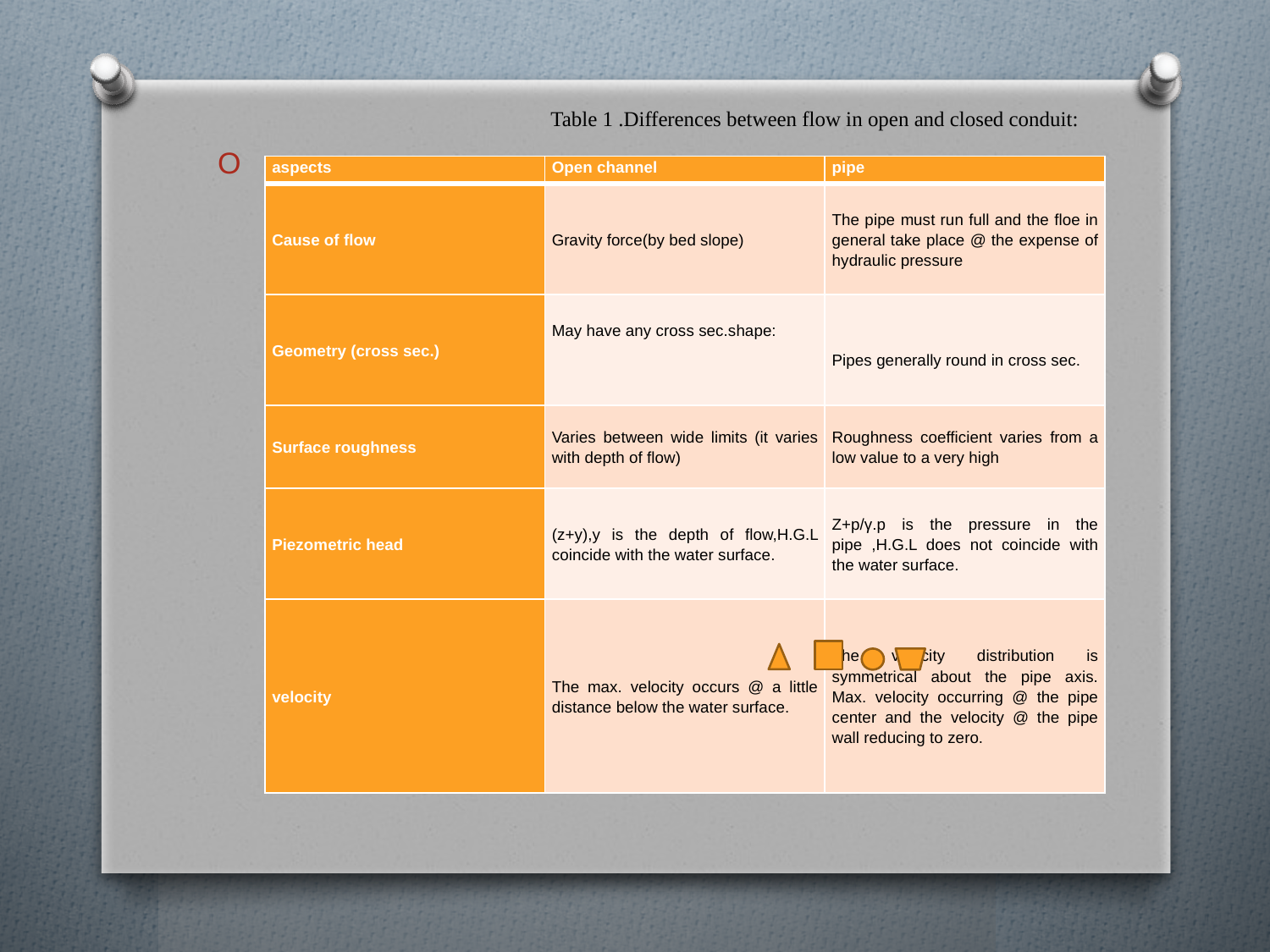

Table 1 .Differences between flow in open and closed conduit:

| aspects | Open channel | pipe |
| --- | --- | --- |
| Cause of flow | Gravity force(by bed slope) | The pipe must run full and the floe in general take place @ the expense of hydraulic pressure |
| Geometry (cross sec.) | May have any cross sec.shape: | Pipes generally round in cross sec. |
| Surface roughness | Varies between wide limits (it varies with depth of flow) | Roughness coefficient varies from a low value to a very high |
| Piezometric head | (z+y),y is the depth of flow,H.G.L coincide with the water surface. | Z+p/γ.p is the pressure in the pipe ,H.G.L does not coincide with the water surface. |
| velocity | The max. velocity occurs @ a little distance below the water surface. | The velocity distribution is symmetrical about the pipe axis. Max. velocity occurring @ the pipe center and the velocity @ the pipe wall reducing to zero. |